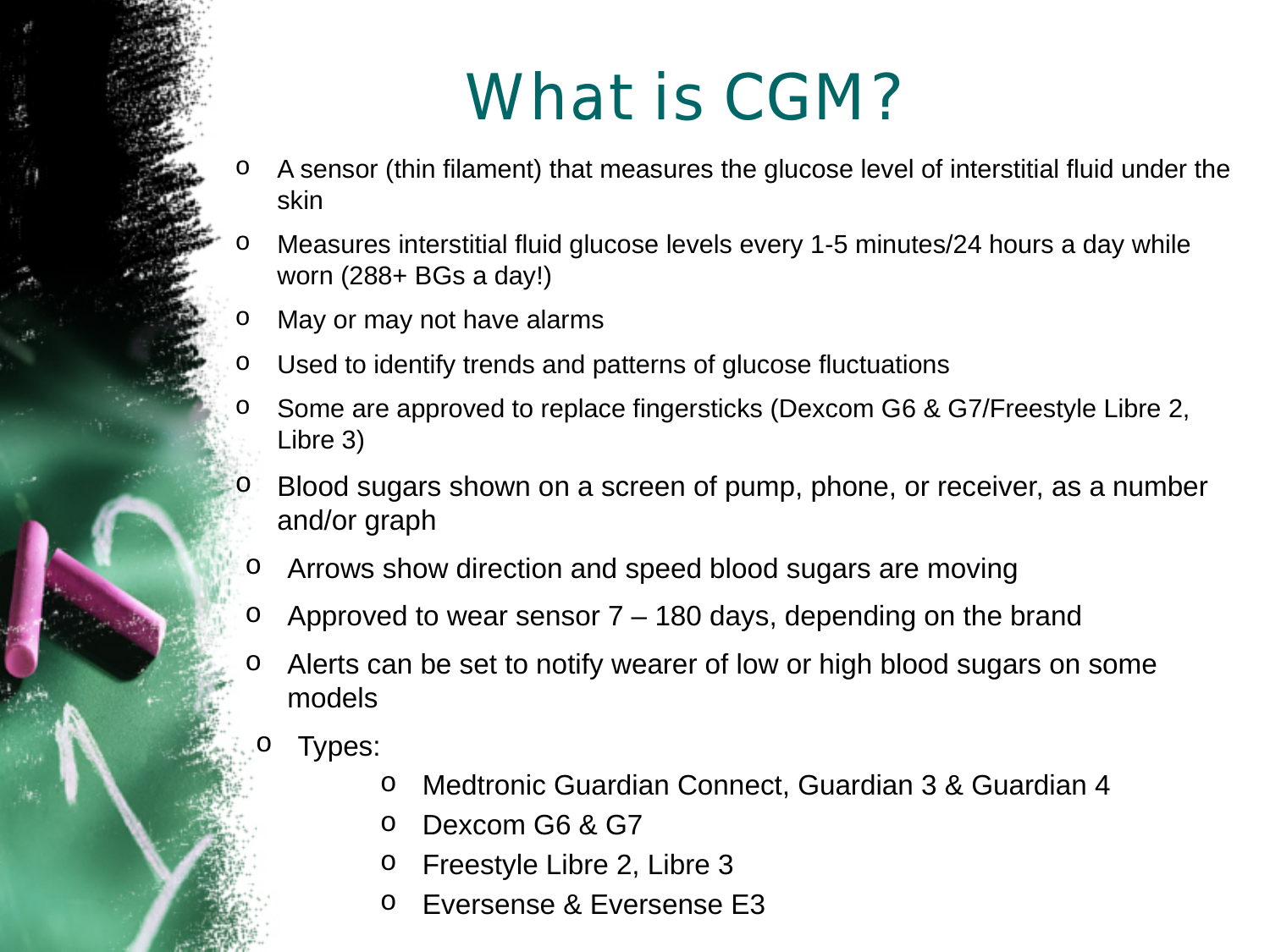

# What is CGM?
A sensor (thin filament) that measures the glucose level of interstitial fluid under the skin
Measures interstitial fluid glucose levels every 1-5 minutes/24 hours a day while worn (288+ BGs a day!)
May or may not have alarms
Used to identify trends and patterns of glucose fluctuations
Some are approved to replace fingersticks (Dexcom G6 & G7/Freestyle Libre 2, Libre 3)
Blood sugars shown on a screen of pump, phone, or receiver, as a number and/or graph
Arrows show direction and speed blood sugars are moving
Approved to wear sensor 7 – 180 days, depending on the brand
Alerts can be set to notify wearer of low or high blood sugars on some models
Types:
Medtronic Guardian Connect, Guardian 3 & Guardian 4
Dexcom G6 & G7
Freestyle Libre 2, Libre 3
Eversense & Eversense E3